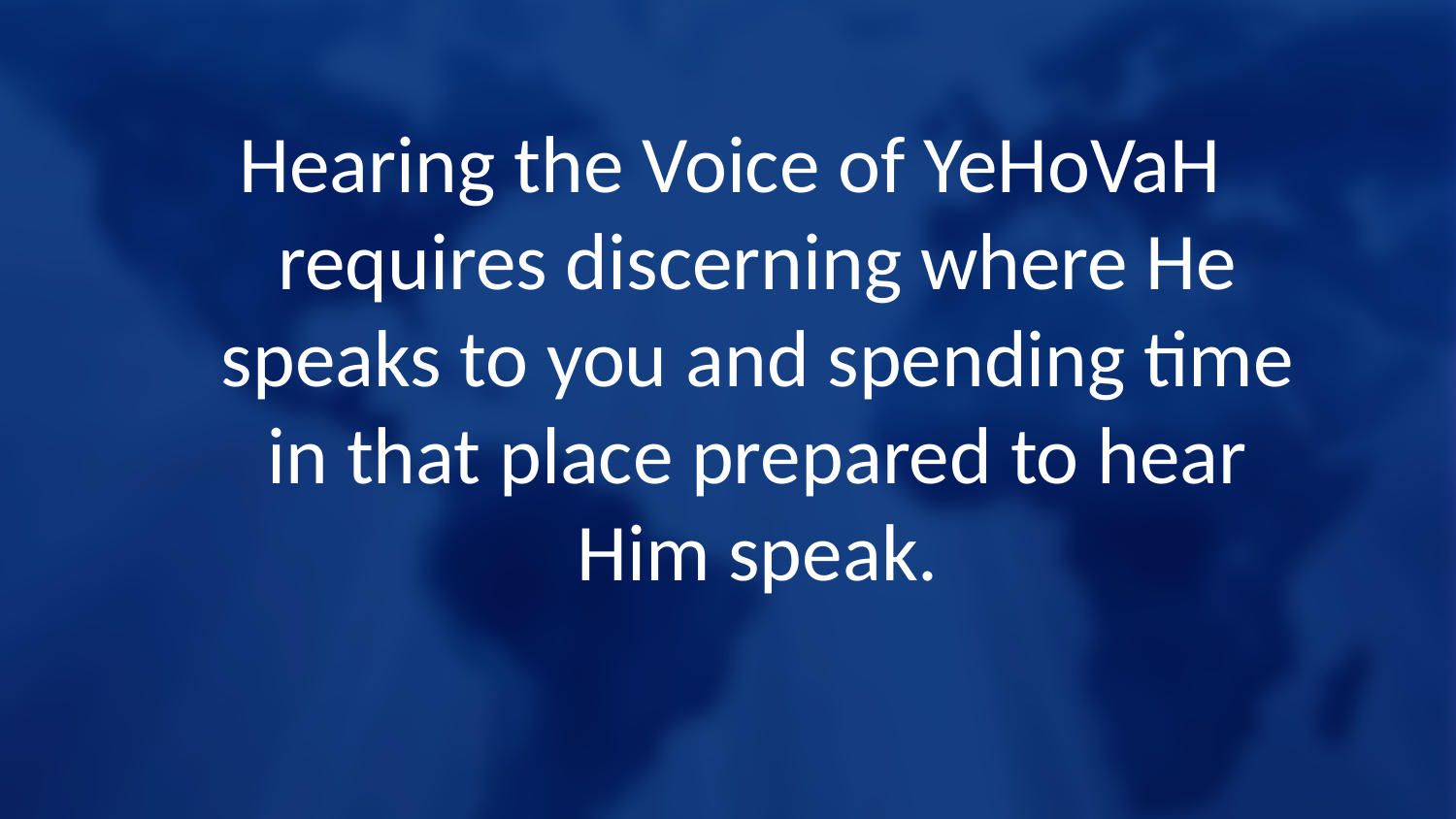

Hearing the Voice of YeHoVaH requires discerning where He speaks to you and spending time in that place prepared to hear Him speak.